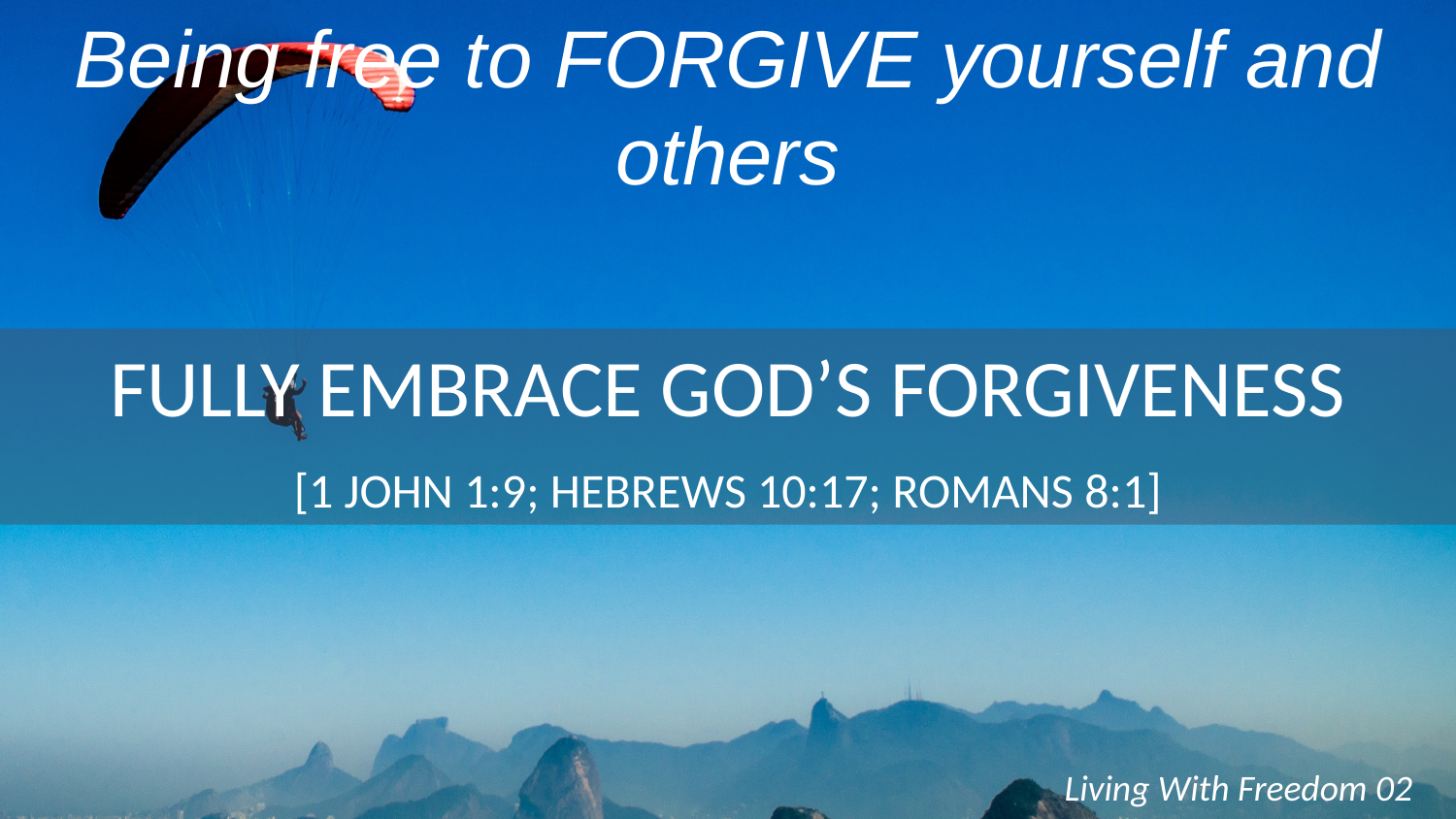

Being free to FORGIVE yourself and others
FULLY EMBRACE GOD’S FORGIVENESS

[1 JOHN 1:9; HEBREWS 10:17; ROMANS 8:1]
Living With Freedom 02